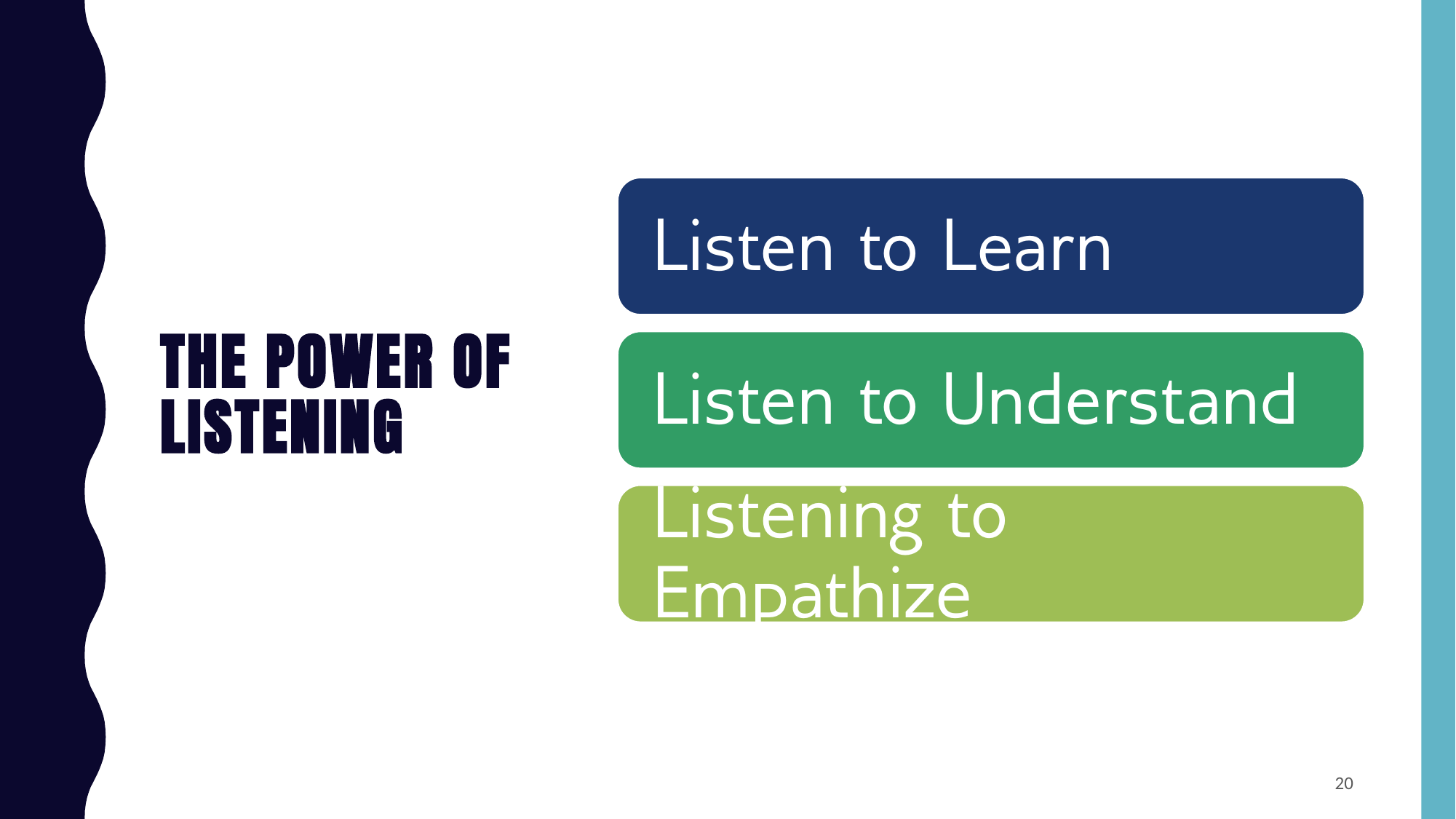

Listen to Learn
Listen to Understand
Listening to Empathize
# The Power of Listening
20